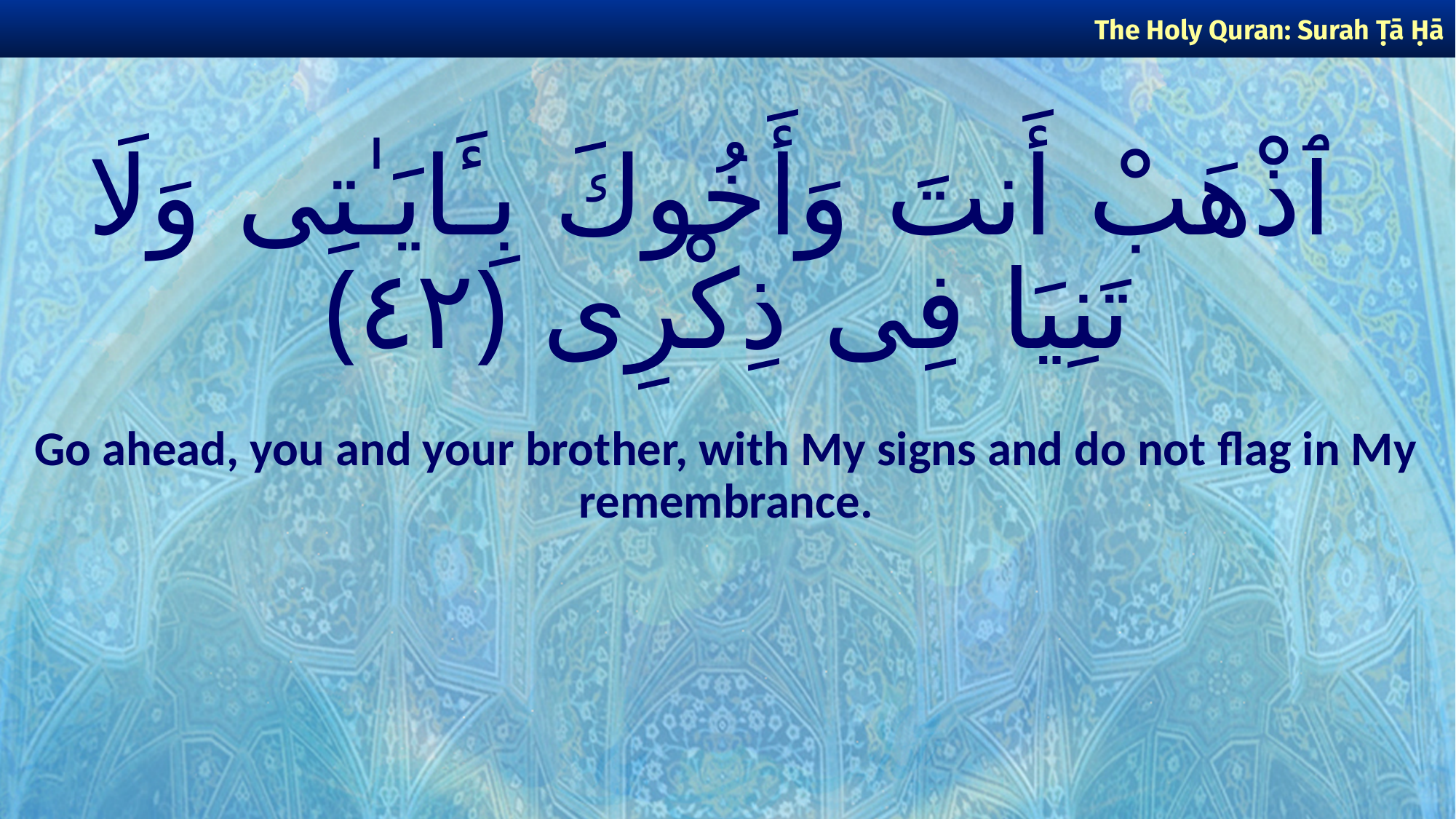

The Holy Quran: Surah Ṭā Ḥā
# ٱذْهَبْ أَنتَ وَأَخُوكَ بِـَٔايَـٰتِى وَلَا تَنِيَا فِى ذِكْرِى ﴿٤٢﴾
Go ahead, you and your brother, with My signs and do not flag in My remembrance.